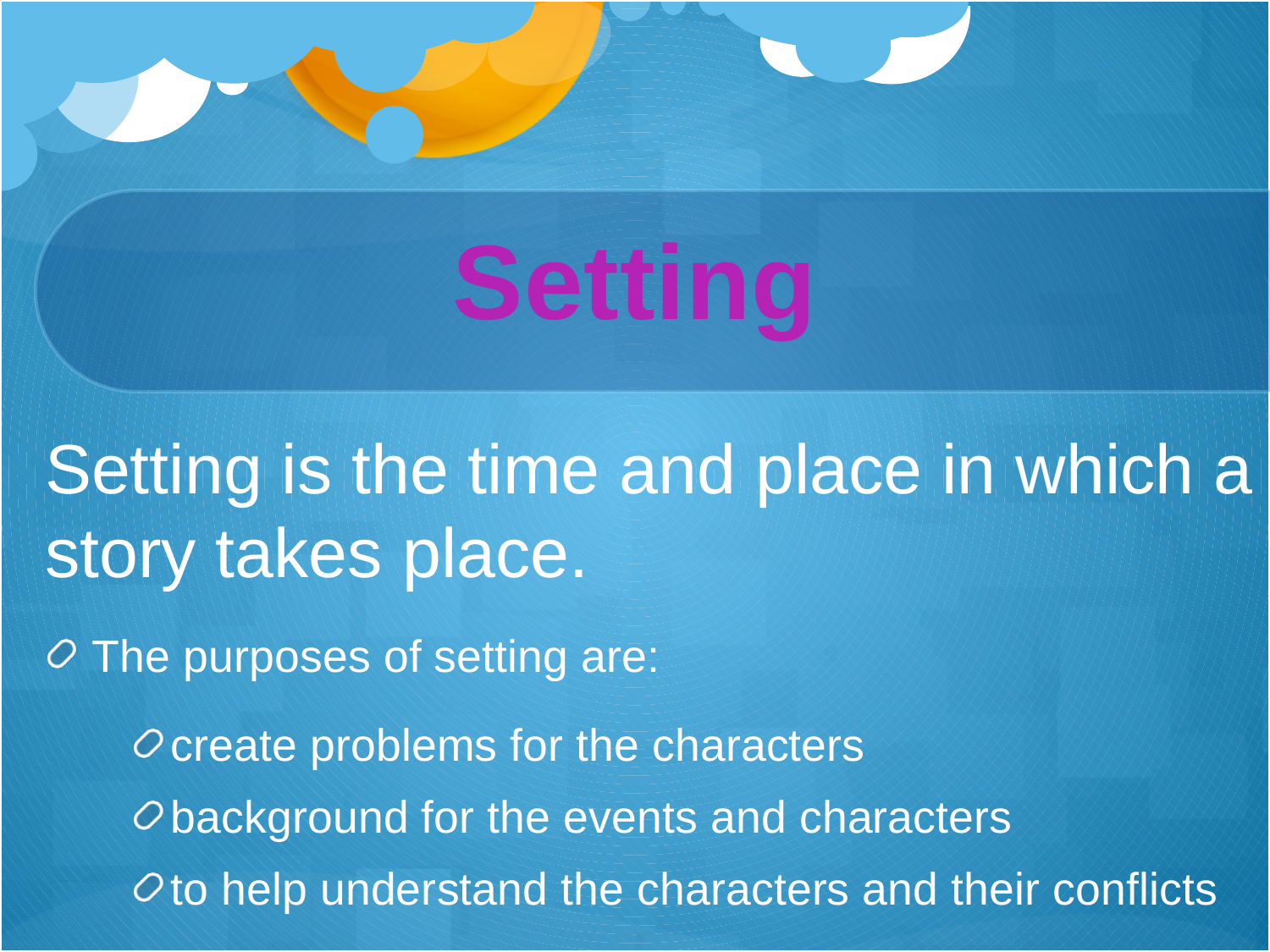

# Setting
Setting is the time and place in which a story takes place.
The purposes of setting are:
create problems for the characters
background for the events and characters
to help understand the characters and their conflicts